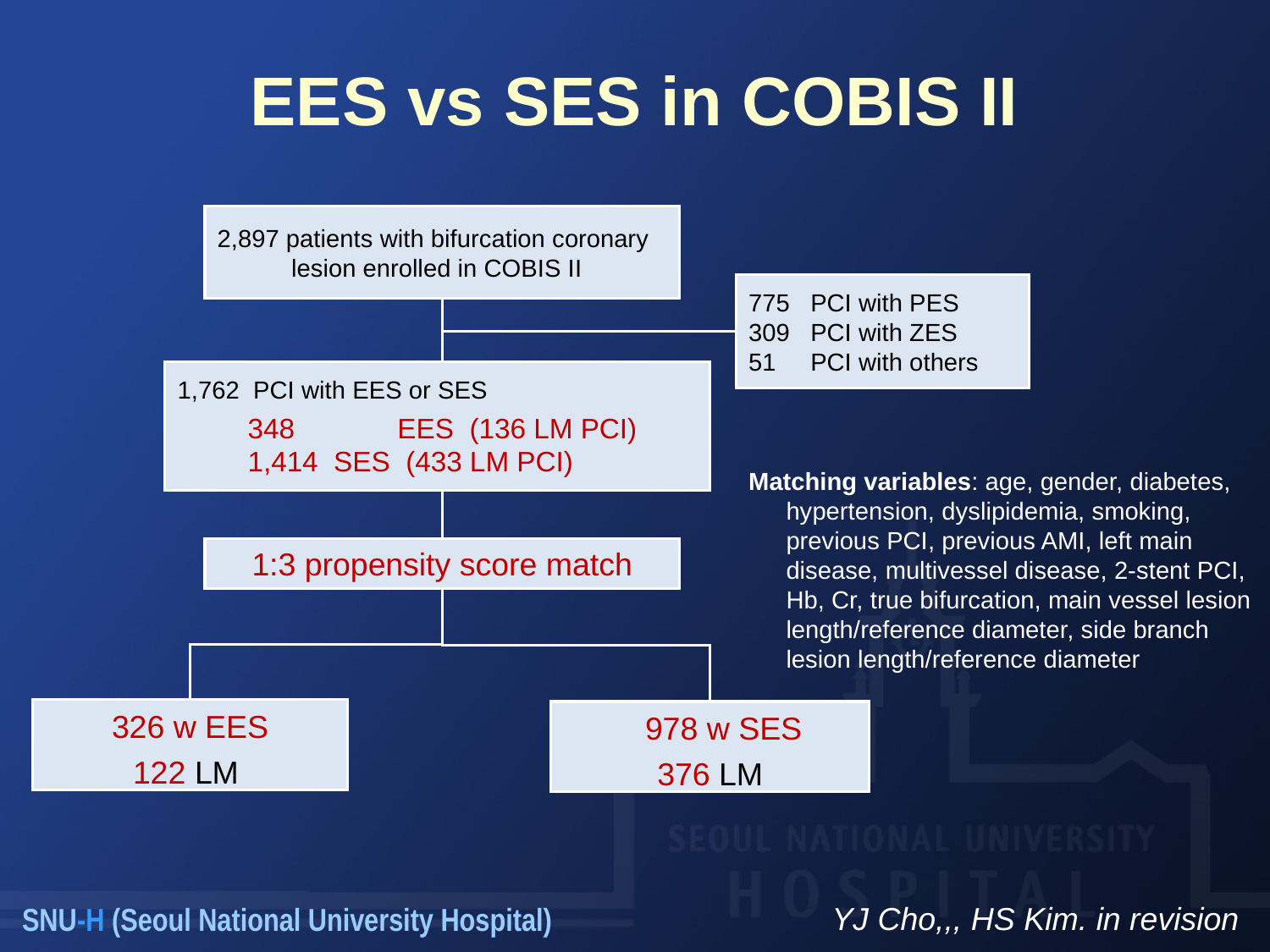

# EES vs SES in COBIS II
2,897 patients with bifurcation coronary lesion enrolled in COBIS II
775	PCI with PES
309	PCI with ZES
51	PCI with others
1,762  PCI with EES or SES

         348 	    EES  (136 LM PCI)
         1,414  SES  (433 LM PCI)
Matching variables: age, gender, diabetes, hypertension, dyslipidemia, smoking, previous PCI, previous AMI, left main disease, multivessel disease, 2-stent PCI, Hb, Cr, true bifurcation, main vessel lesion length/reference diameter, side branch lesion length/reference diameter
1:3 propensity score match
326 w EES
122 LM
   978 w SES
376 LM
YJ Cho,,, HS Kim. in revision
SNU-H (Seoul National University Hospital)